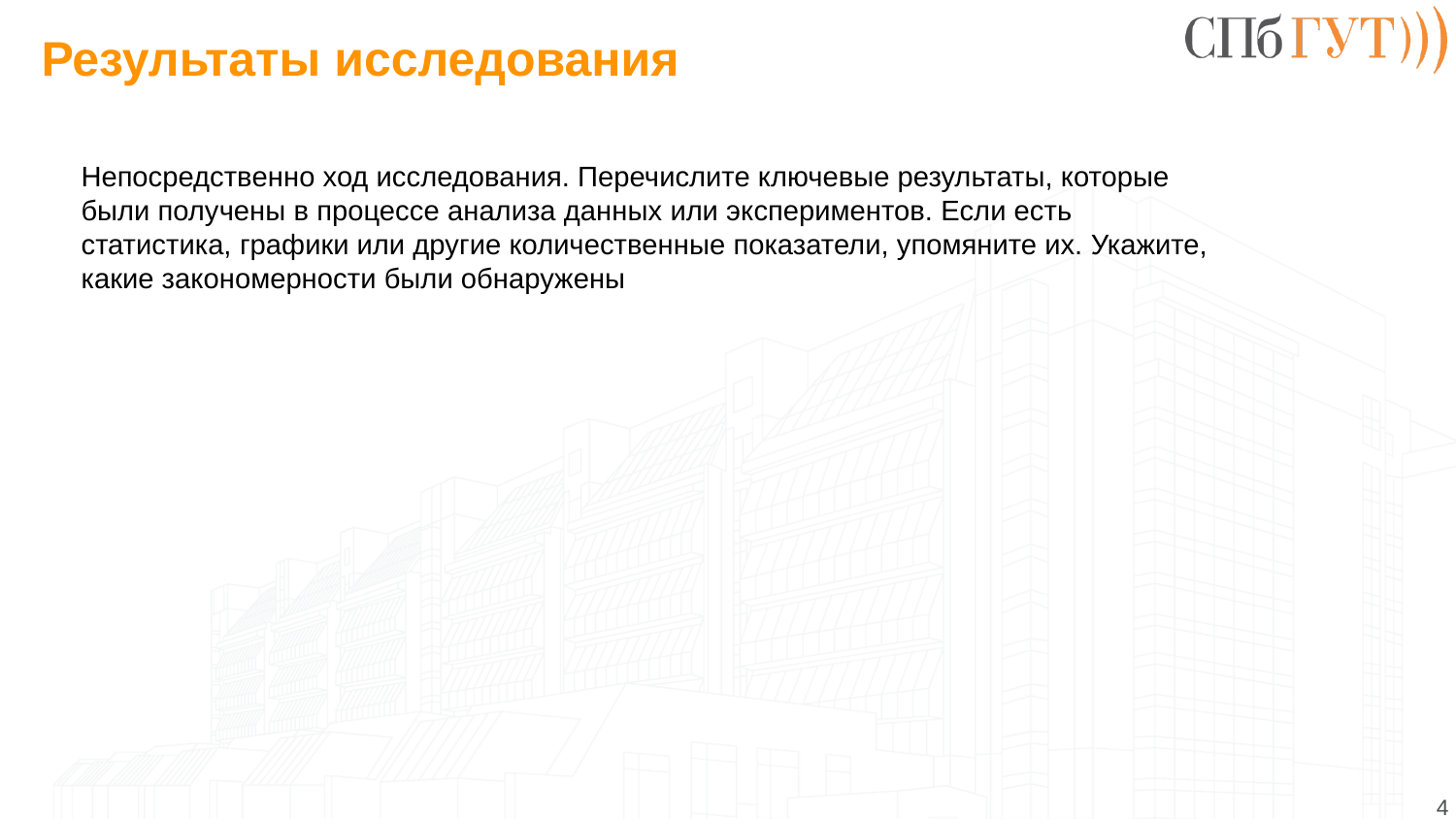

# Результаты исследования
Непосредственно ход исследования. Перечислите ключевые результаты, которые были получены в процессе анализа данных или экспериментов. Если есть статистика, графики или другие количественные показатели, упомяните их. Укажите, какие закономерности были обнаружены

4